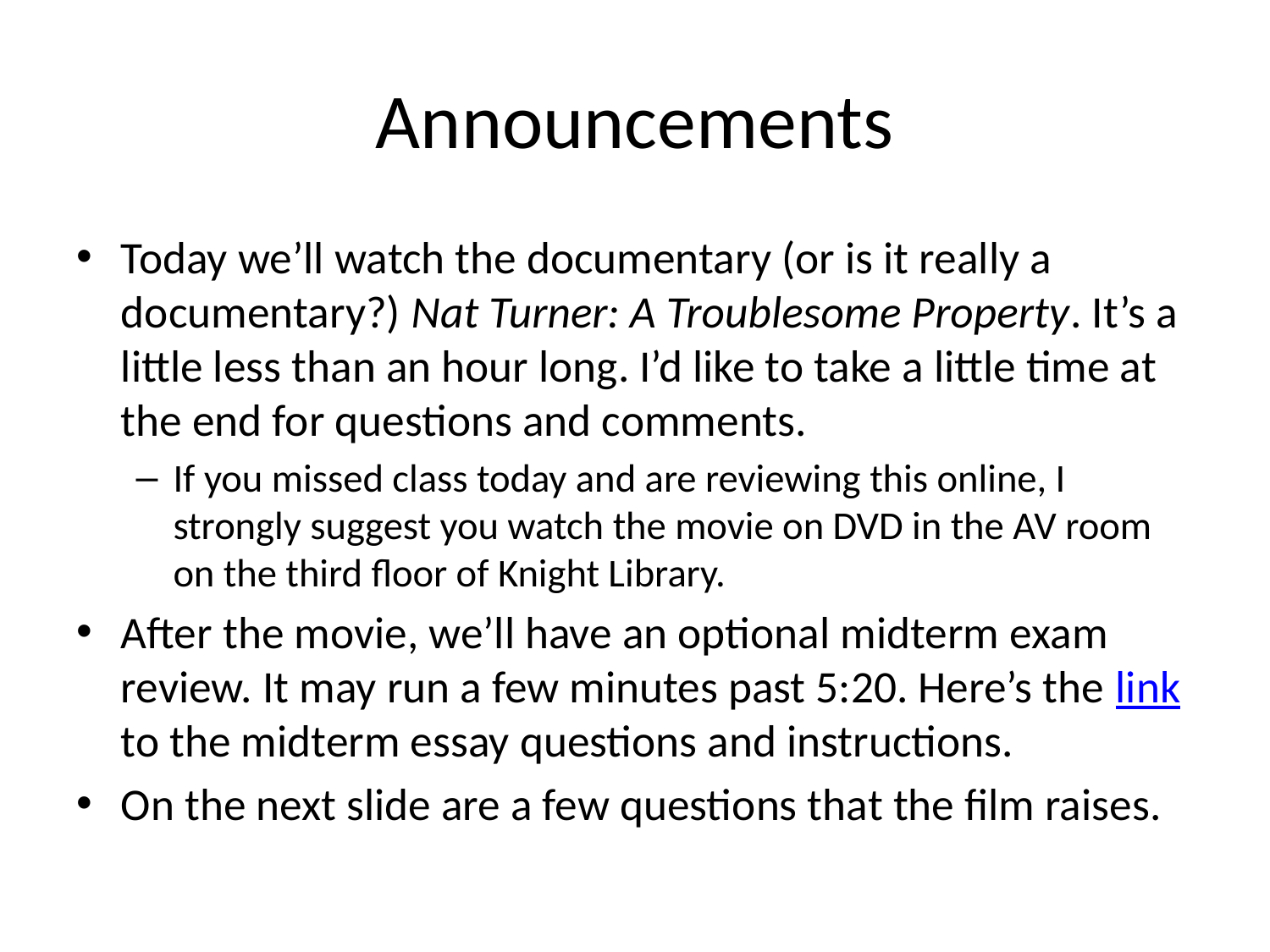

# Announcements
Today we’ll watch the documentary (or is it really a documentary?) Nat Turner: A Troublesome Property. It’s a little less than an hour long. I’d like to take a little time at the end for questions and comments.
If you missed class today and are reviewing this online, I strongly suggest you watch the movie on DVD in the AV room on the third floor of Knight Library.
After the movie, we’ll have an optional midterm exam review. It may run a few minutes past 5:20. Here’s the link to the midterm essay questions and instructions.
On the next slide are a few questions that the film raises.